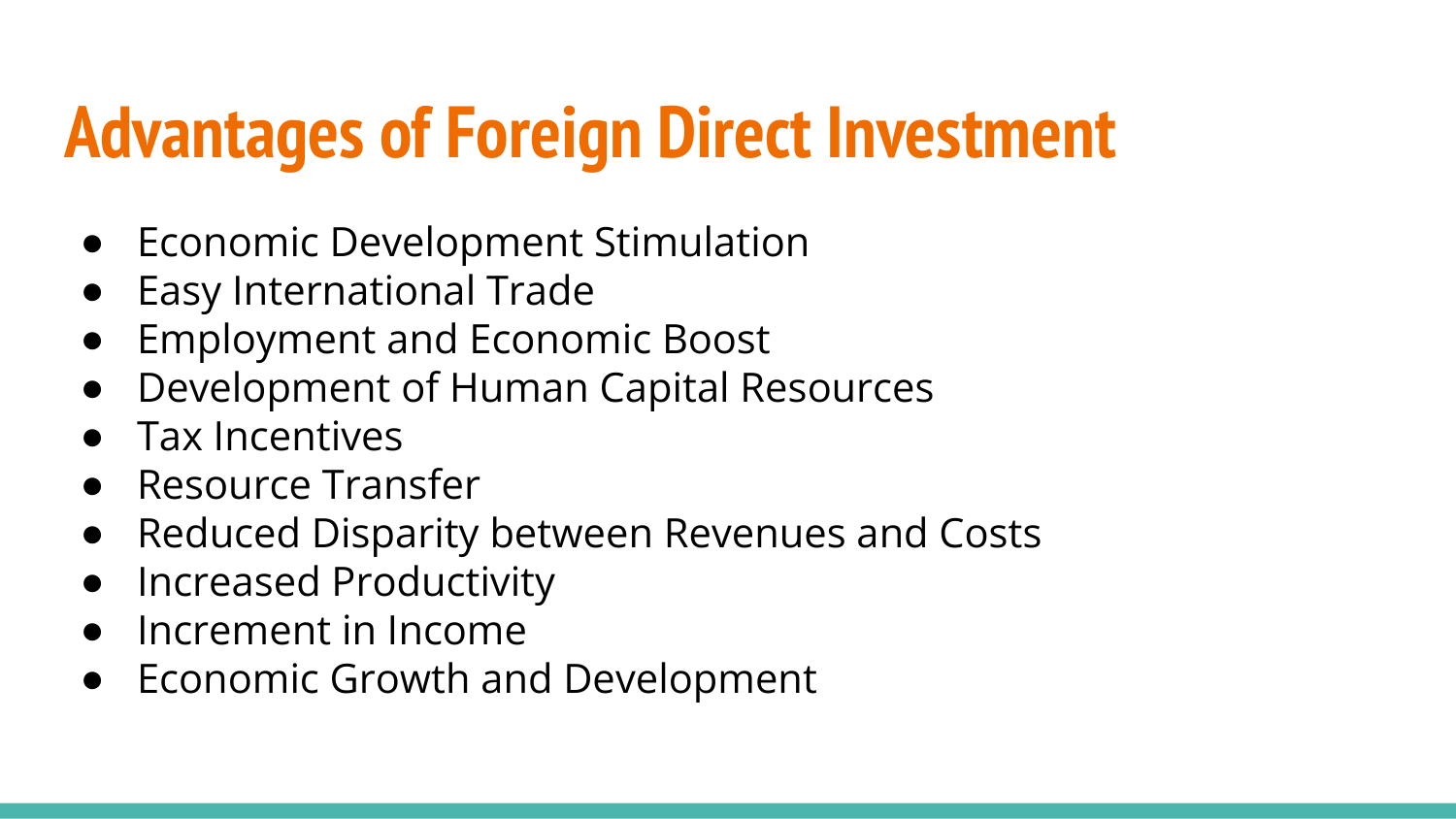

# Advantages of Foreign Direct Investment
Economic Development Stimulation
Easy International Trade
Employment and Economic Boost
Development of Human Capital Resources
Tax Incentives
Resource Transfer
Reduced Disparity between Revenues and Costs
Increased Productivity
Increment in Income
Economic Growth and Development